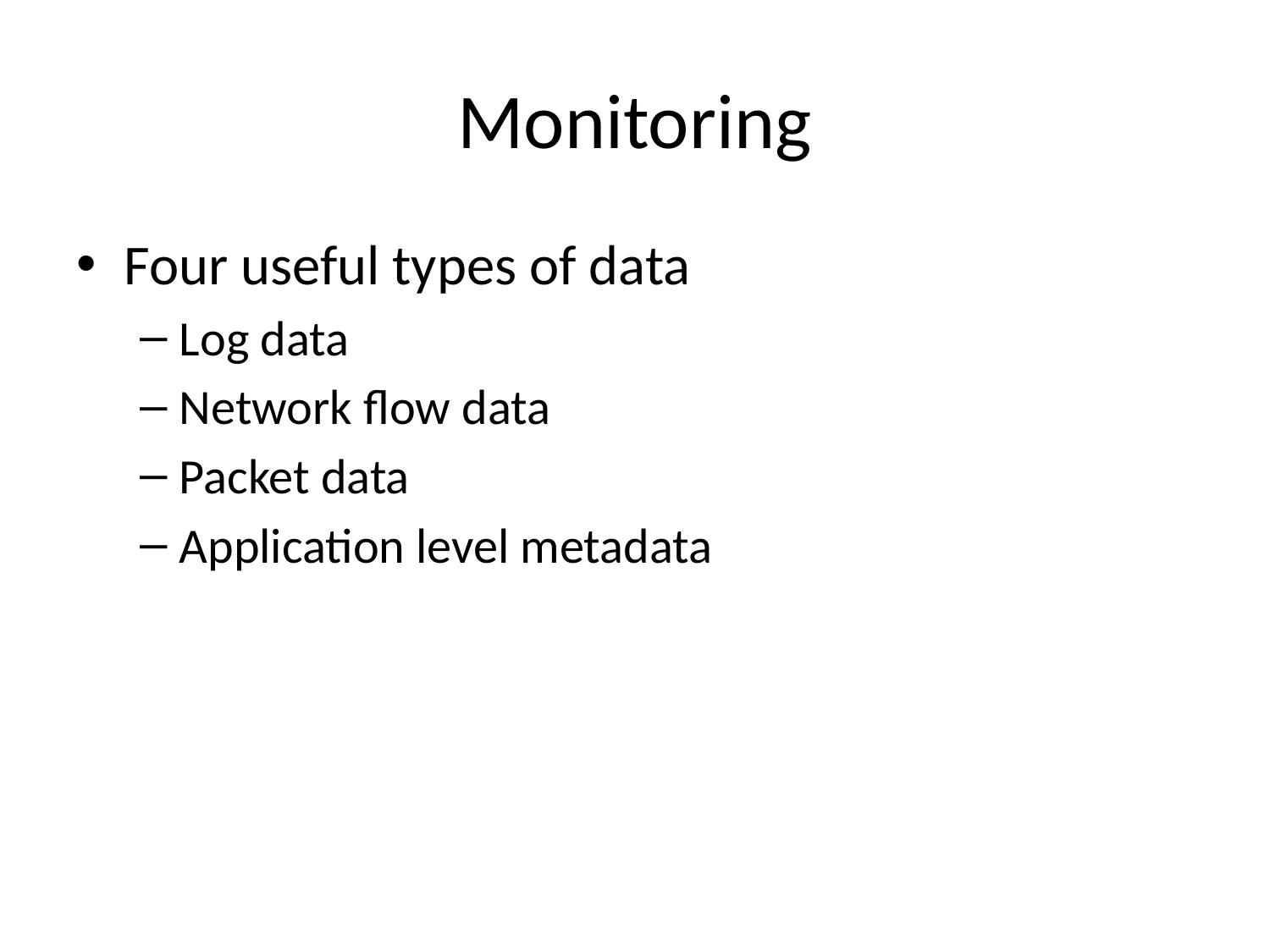

# Monitoring
Four useful types of data
Log data
Network flow data
Packet data
Application level metadata